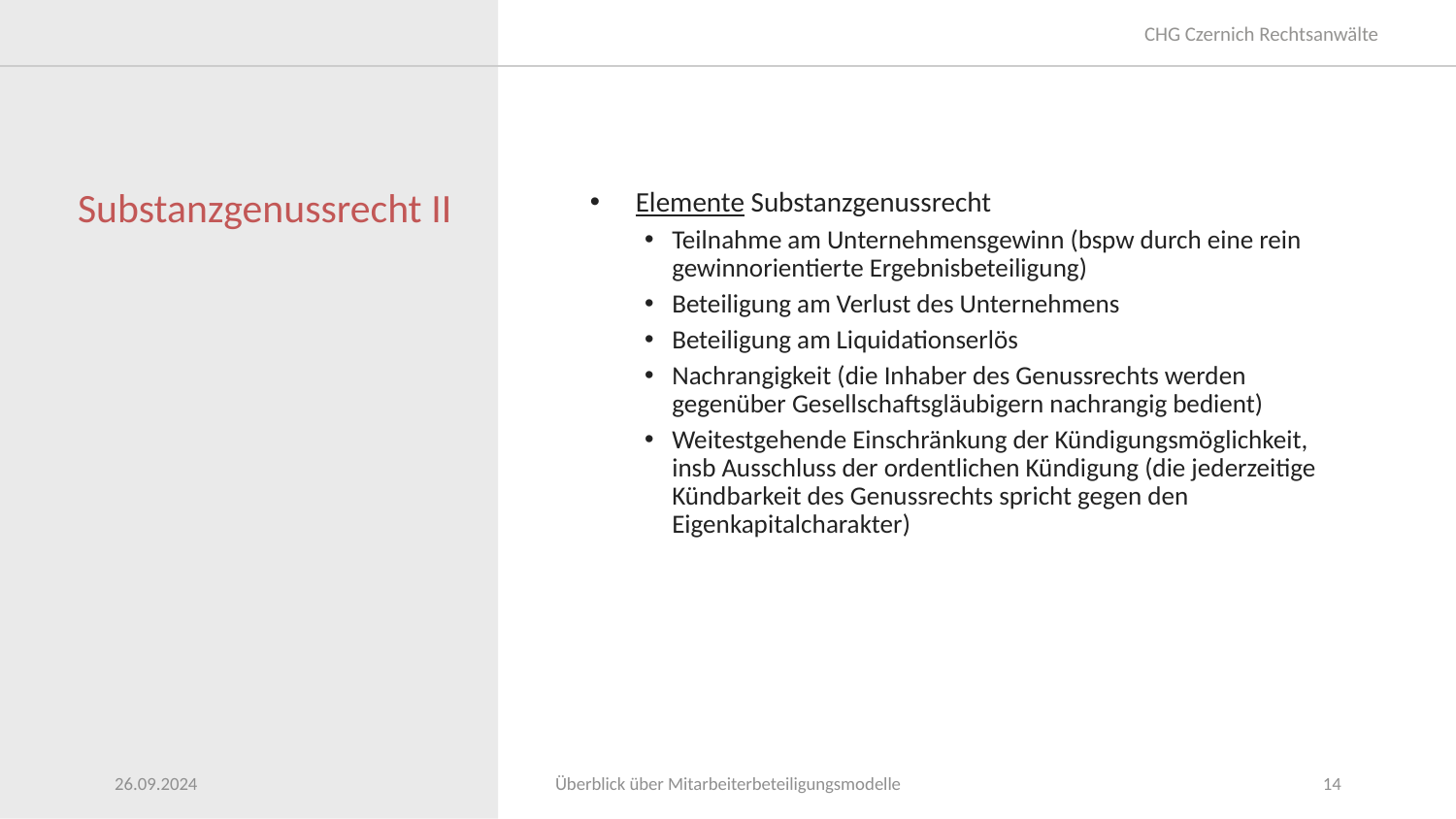

# Substanzgenussrecht II
Elemente Substanzgenussrecht
Teilnahme am Unternehmensgewinn (bspw durch eine rein gewinnorientierte Ergebnisbeteiligung)
Beteiligung am Verlust des Unternehmens
Beteiligung am Liquidationserlös
Nachrangigkeit (die Inhaber des Genussrechts werden gegenüber Gesellschaftsgläubigern nachrangig bedient)
Weitestgehende Einschränkung der Kündigungsmöglichkeit, insb Ausschluss der ordentlichen Kündigung (die jederzeitige Kündbarkeit des Genussrechts spricht gegen den Eigenkapitalcharakter)

26.09.2024
Überblick über Mitarbeiterbeteiligungsmodelle
14